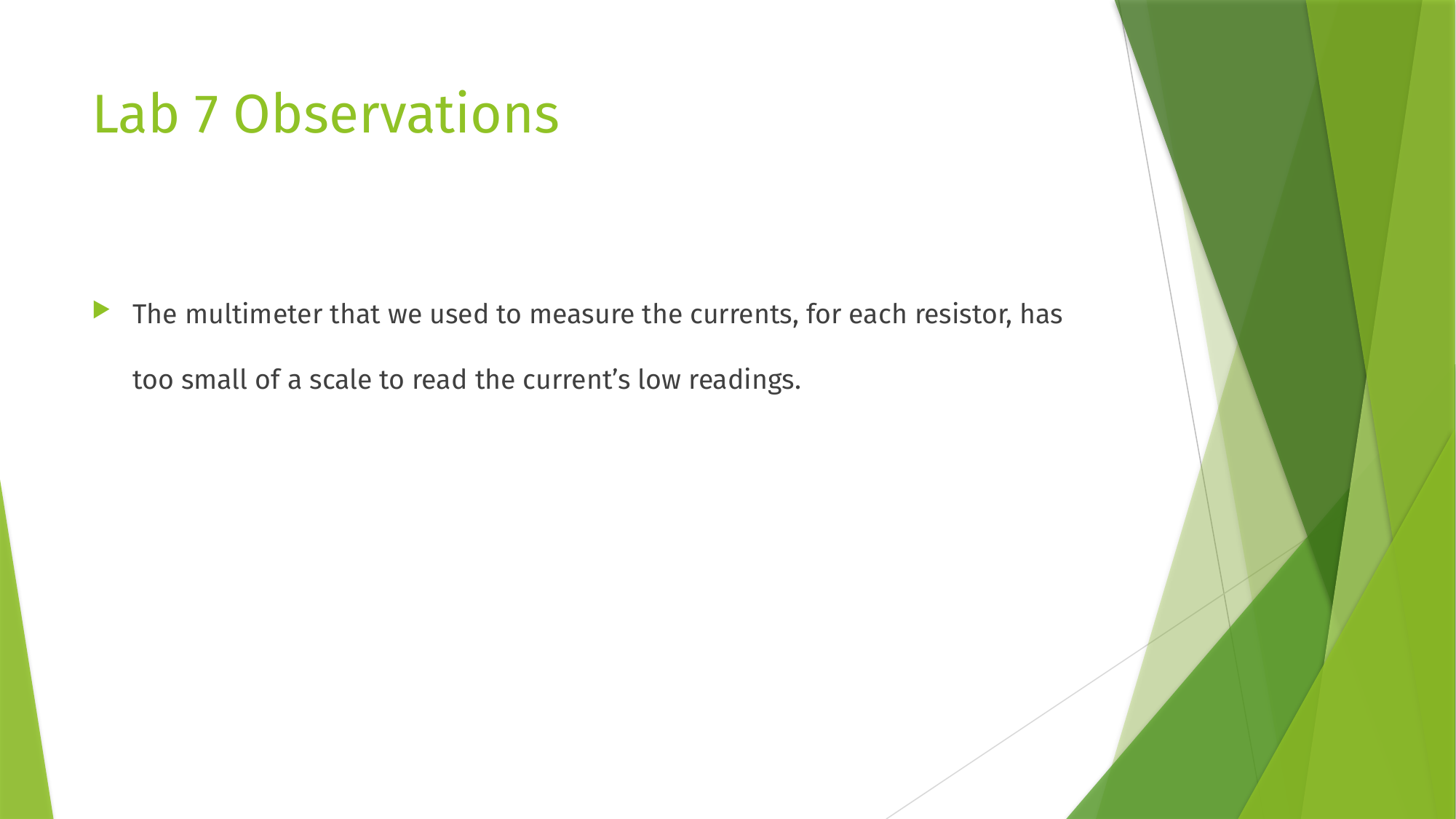

# Lab 7 Observations
The multimeter that we used to measure the currents, for each resistor, has too small of a scale to read the current’s low readings.